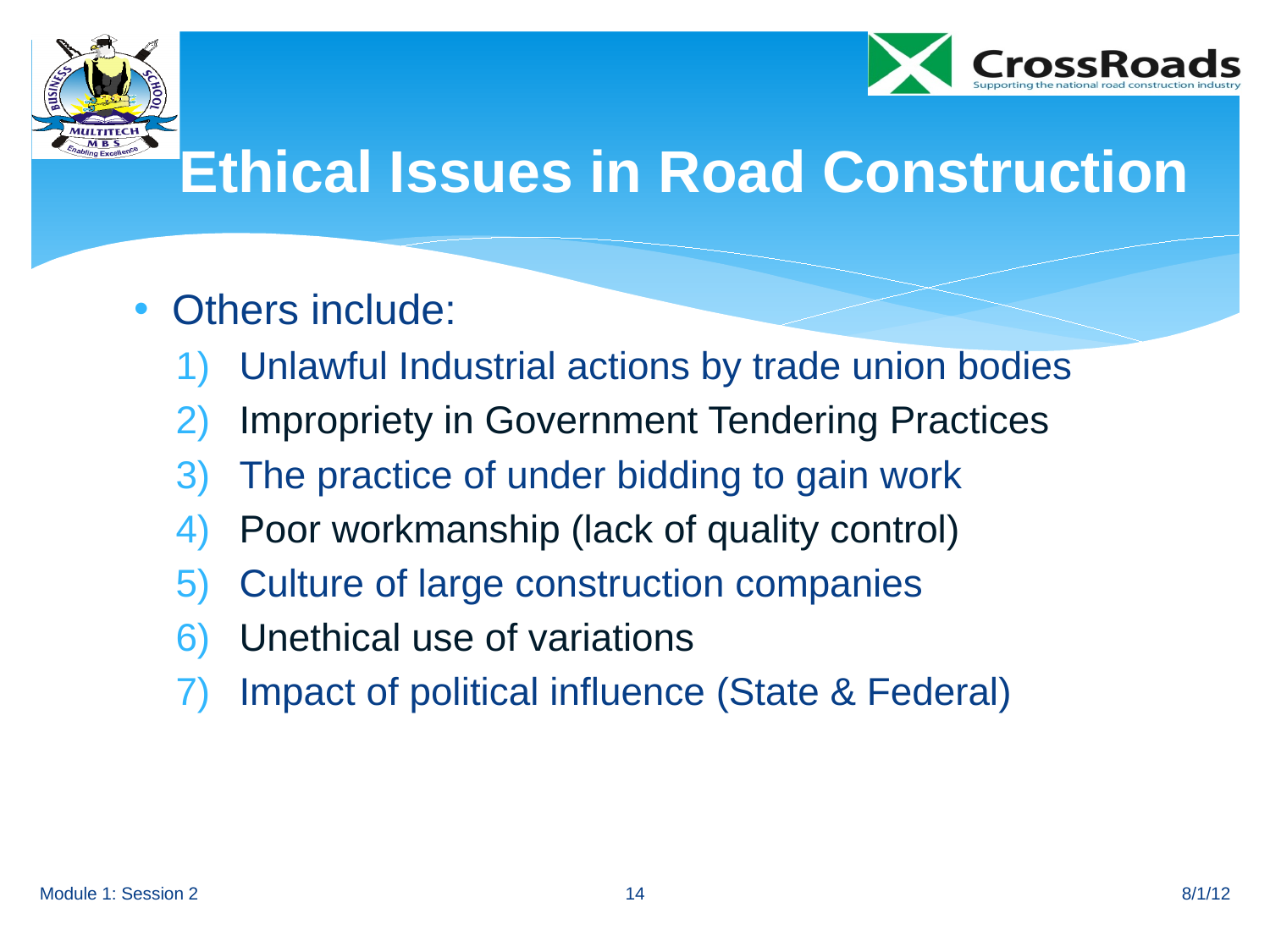

# Ethical Issues in Road Construction
Others include:
Unlawful Industrial actions by trade union bodies
Impropriety in Government Tendering Practices
The practice of under bidding to gain work
Poor workmanship (lack of quality control)
Culture of large construction companies
Unethical use of variations
Impact of political influence (State & Federal)

14
Module 1: Session 2
8/1/12